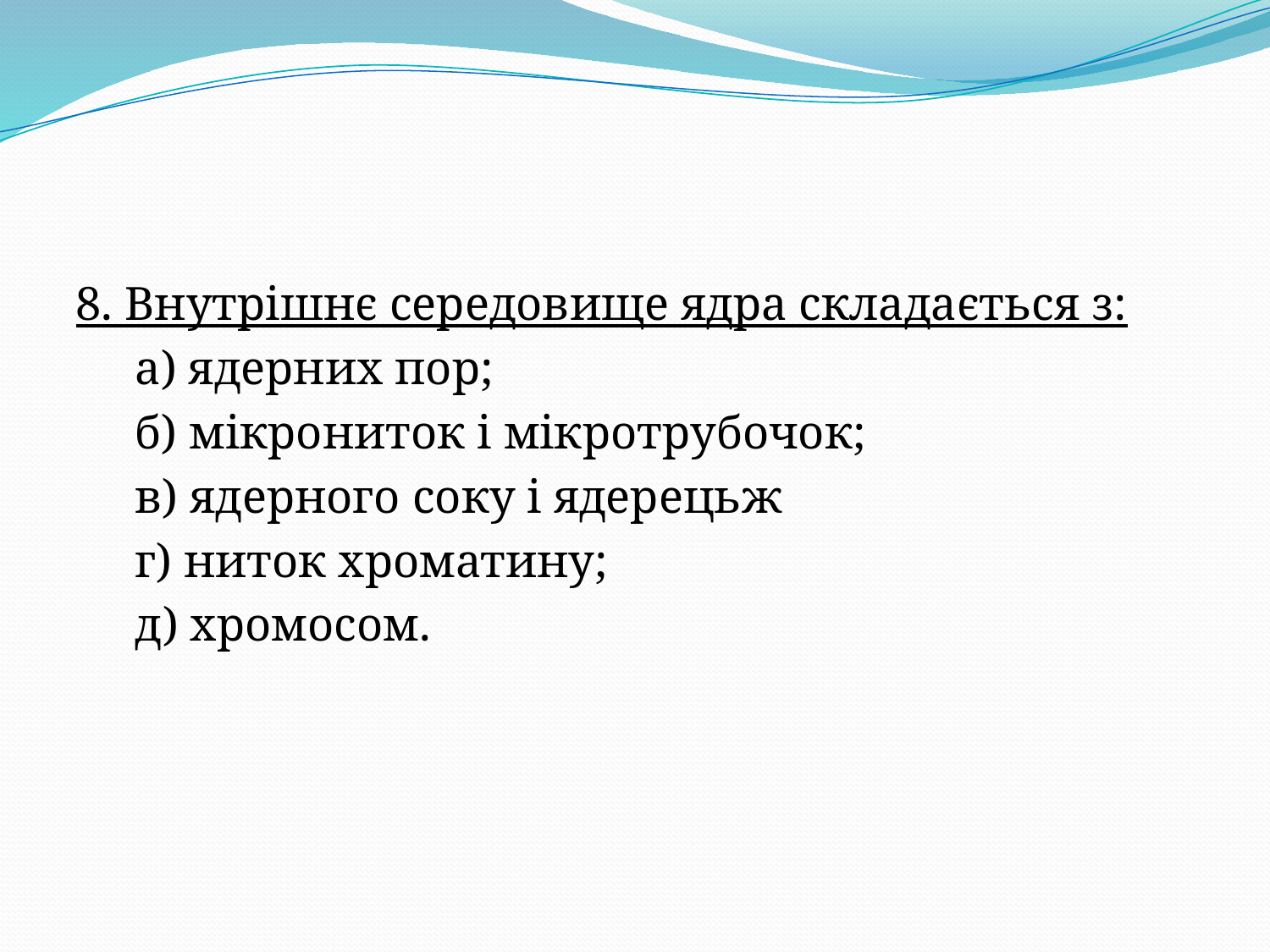

8. Внутрішнє середовище ядра складається з:
     а) ядерних пор;
     б) мікрониток і мікротрубочок;
     в) ядерного соку і ядерецьж
     г) ниток хроматину;
     д) хромосом.